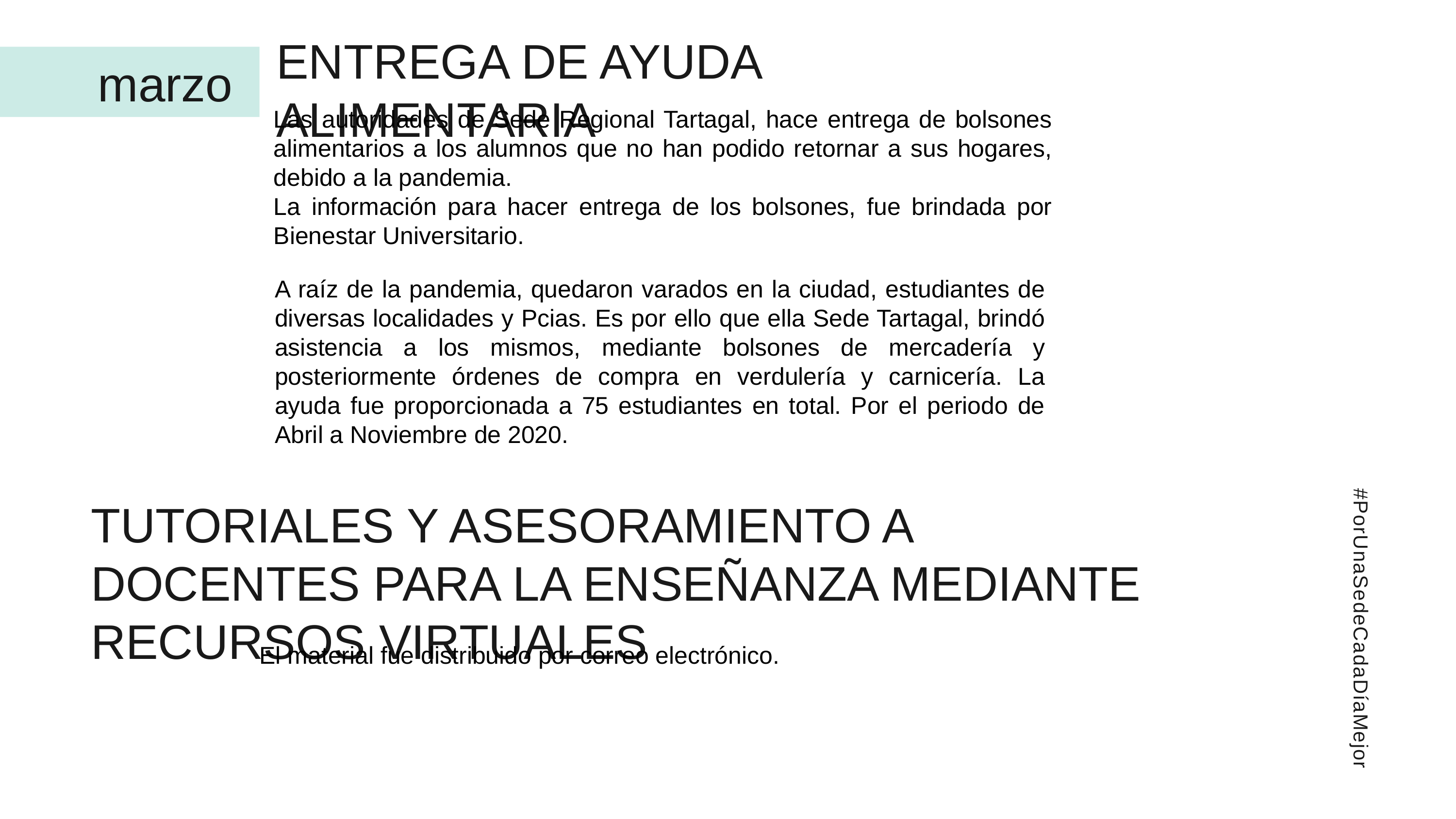

ENTREGA DE AYUDA ALIMENTARIA

marzo
Las autoridades de Sede Regional Tartagal, hace entrega de bolsones alimentarios a los alumnos que no han podido retornar a sus hogares, debido a la pandemia.
La información para hacer entrega de los bolsones, fue brindada por Bienestar Universitario.
A raíz de la pandemia, quedaron varados en la ciudad, estudiantes de diversas localidades y Pcias. Es por ello que ella Sede Tartagal, brindó asistencia a los mismos, mediante bolsones de mercadería y posteriormente órdenes de compra en verdulería y carnicería. La ayuda fue proporcionada a 75 estudiantes en total. Por el periodo de Abril a Noviembre de 2020.
TUTORIALES Y ASESORAMIENTO A DOCENTES PARA LA ENSEÑANZA MEDIANTE RECURSOS VIRTUALES
#PorUnaSedeCadaDíaMejor
El material fue distribuido por correo electrónico.